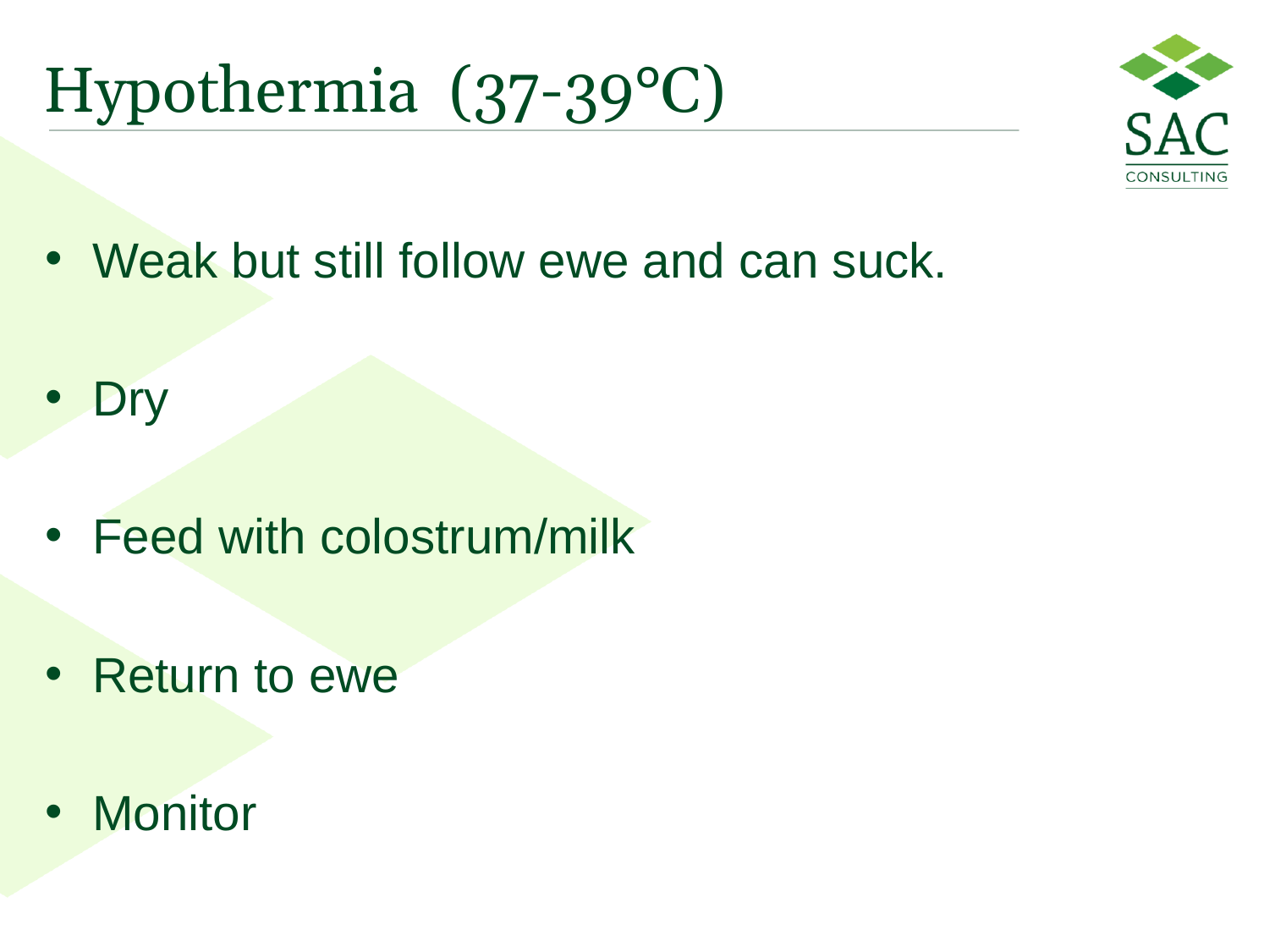

# Hypothermia  (37-39°C)
Weak but still follow ewe and can suck.

Dry

Feed with colostrum/milk

Return to ewe

Monitor